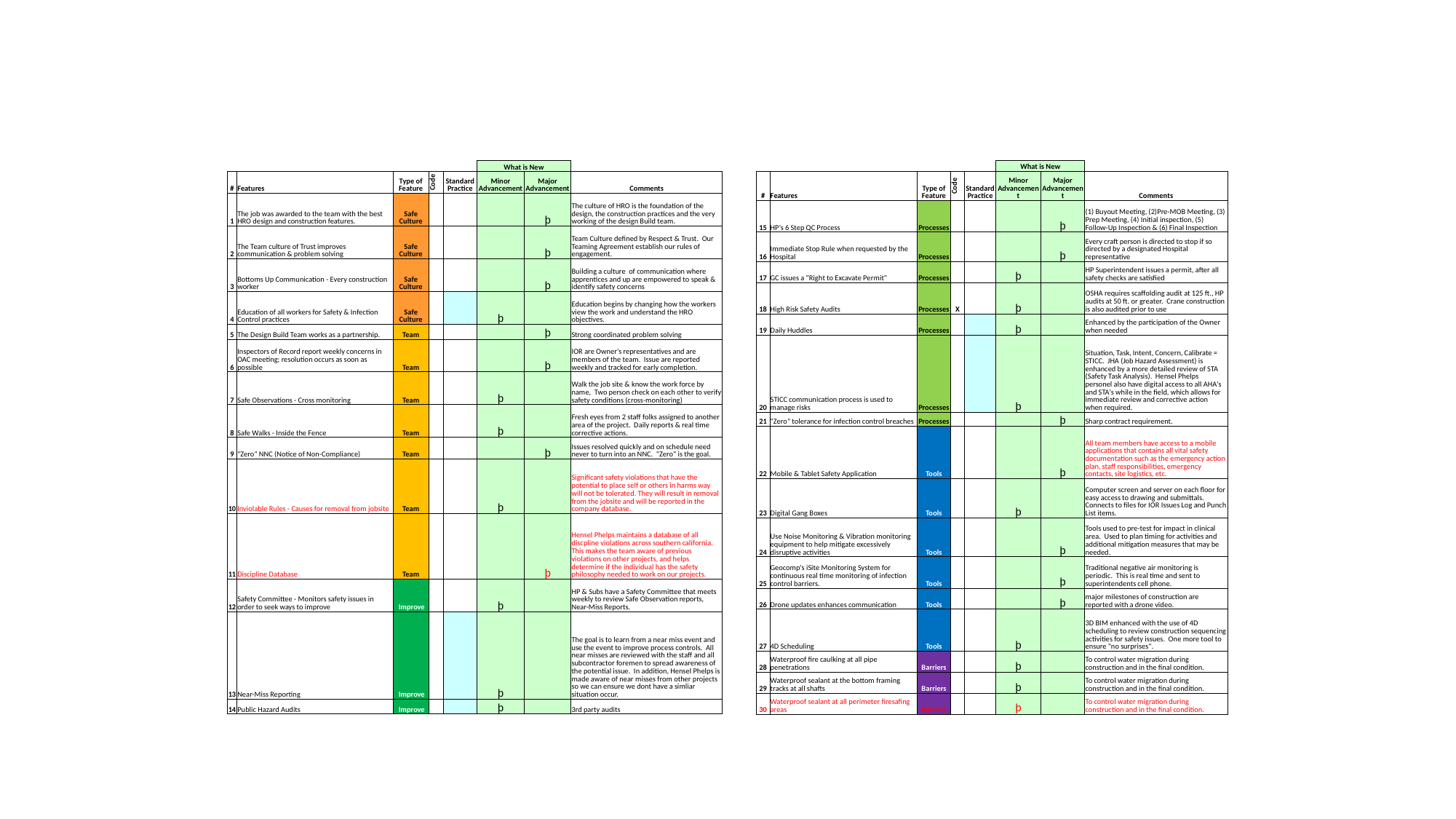

|  |  |  |  |  | What is New |  |  |
| --- | --- | --- | --- | --- | --- | --- | --- |
| # | Features | Type of Feature | Code | Standard Practice | Minor Advancement | Major Advancement | Comments |
| 15 | HP's 6 Step QC Process | Processes |  |  |  | þ | (1) Buyout Meeting, (2)Pre-MOB Meeting, (3) Prep Meeting, (4) Initial inspection, (5) Follow-Up Inspection & (6) Final Inspection |
| 16 | Immediate Stop Rule when requested by the Hospital | Processes |  |  |  | þ | Every craft person is directed to stop if so directed by a designated Hospital representative |
| 17 | GC issues a "Right to Excavate Permit" | Processes |  |  | þ |  | HP Superintendent issues a permit, after all safety checks are satisfied |
| 18 | High Risk Safety Audits | Processes | X |  | þ |  | OSHA requires scaffolding audit at 125 ft., HP audits at 50 ft. or greater. Crane construction is also audited prior to use |
| 19 | Daily Huddles | Processes |  | ­ | þ |  | Enhanced by the participation of the Owner when needed |
| 20 | STICC communication process is used to manage risks | Processes |  | ­ | þ |  | Situation, Task, Intent, Concern, Calibrate = STICC. JHA (Job Hazard Assessment) is enhanced by a more detailed review of STA (Safety Task Analysis). Hensel Phelps personel also have digital access to all AHA's and STA's while in the field, which allows for immediate review and corrective action when required. |
| 21 | "Zero" tolerance for infection control breaches | Processes |  |  |  | þ | Sharp contract requirement. |
| 22 | Mobile & Tablet Safety Application | Tools |  |  |  | þ | All team members have access to a mobile applications that contains all vital safety documentation such as the emergency action plan, staff responsibilities, emergency contacts, site logistics, etc. |
| 23 | Digital Gang Boxes | Tools |  |  | þ |  | Computer screen and server on each floor for easy access to drawing and submittals. Connects to files for IOR Issues Log and Punch List items. |
| 24 | Use Noise Monitoring & Vibration monitoring equipment to help mitigate excessively disruptive activities | Tools |  |  |  | þ | Tools used to pre-test for impact in clinical area. Used to plan timing for activities and additional mitigation measures that may be needed. |
| 25 | Geocomp's iSite Monitoring System for continuous real time monitoring of infection control barriers. | Tools |  |  |  | þ | Traditional negative air monitoring is periodic. This is real time and sent to superintendents cell phone. |
| 26 | Drone updates enhances communication | Tools |  |  |  | þ | major milestones of construction are reported with a drone video. |
| 27 | 4D Scheduling | Tools |  |  | þ |  | 3D BIM enhanced with the use of 4D scheduling to review construction sequencing activities for safety issues. One more tool to ensure "no surprises". |
| 28 | Waterproof fire caulking at all pipe penetrations | Barriers |  |  | þ |  | To control water migration during construction and in the final condition. |
| 29 | Waterproof sealant at the bottom framing tracks at all shafts | Barriers |  |  | þ |  | To control water migration during construction and in the final condition. |
| 30 | Waterproof sealant at all perimeter firesafing areas | Barriers |  |  | þ |  | To control water migration during construction and in the final condition. |
|  |  |  |  |  | What is New |  |  |
| --- | --- | --- | --- | --- | --- | --- | --- |
| # | Features | Type of Feature | Code | Standard Practice | Minor Advancement | Major Advancement | Comments |
| 1 | The job was awarded to the team with the best HRO design and construction features. | Safe Culture |  |  |  | þ | The culture of HRO is the foundation of the design, the construction practices and the very working of the design Build team. |
| 2 | The Team culture of Trust improves communication & problem solving | Safe Culture |  |  |  | þ | Team Culture defined by Respect & Trust. Our Teaming Agreement establish our rules of engagement. |
| 3 | Bottoms Up Communication - Every construction worker | Safe Culture |  |  |  | þ | Building a culture of communication where apprentices and up are empowered to speak & identify safety concerns |
| 4 | Education of all workers for Safety & Infection Control practices | Safe Culture |  | ­ | þ |  | Education begins by changing how the workers view the work and understand the HRO objectives. |
| 5 | The Design Build Team works as a partnership. | Team |  |  |  | þ | Strong coordinated problem solving |
| 6 | Inspectors of Record report weekly concerns in OAC meeting; resolution occurs as soon as possible | Team |  |  |  | þ | IOR are Owner's representatives and are members of the team. Issue are reported weekly and tracked for early completion. |
| 7 | Safe Observations - Cross monitoring | Team |  |  | þ |  | Walk the job site & know the work force by name, Two person check on each other to verify safety conditions (cross-monitoring) |
| 8 | Safe Walks - Inside the Fence | Team |  |  | þ |  | Fresh eyes from 2 staff folks assigned to another area of the project. Daily reports & real time corrective actions. |
| 9 | "Zero" NNC (Notice of Non-Compliance) | Team |  |  |  | þ | Issues resolved quickly and on schedule need never to turn into an NNC. "Zero" is the goal. |
| 10 | Inviolable Rules - Causes for removal from jobsite | Team |  |  | þ |  | Significant safety violations that have the potential to place self or others in harms way will not be tolerated. They will result in removal from the jobsite and will be reported in the company database. |
| 11 | Discipline Database | Team |  |  |  | þ | Hensel Phelps maintains a database of all discpline violations across southern california. This makes the team aware of previous violations on other projects, and helps determine if the individual has the safety philosophy needed to work on our projects. |
| 12 | Safety Committee - Monitors safety issues in order to seek ways to improve | Improve |  |  | þ |  | HP & Subs have a Safety Committee that meets weekly to review Safe Observation reports, Near-Miss Reports. |
| 13 | Near-Miss Reporting | Improve |  | ­ | þ |  | The goal is to learn from a near miss event and use the event to improve process controls. All near misses are reviewed with the staff and all subcontractor foremen to spread awareness of the potential issue. In addition, Hensel Phelps is made aware of near misses from other projects so we can ensure we dont have a simliar situation occur. |
| 14 | Public Hazard Audits | Improve |  | ­ | þ |  | 3rd party audits |